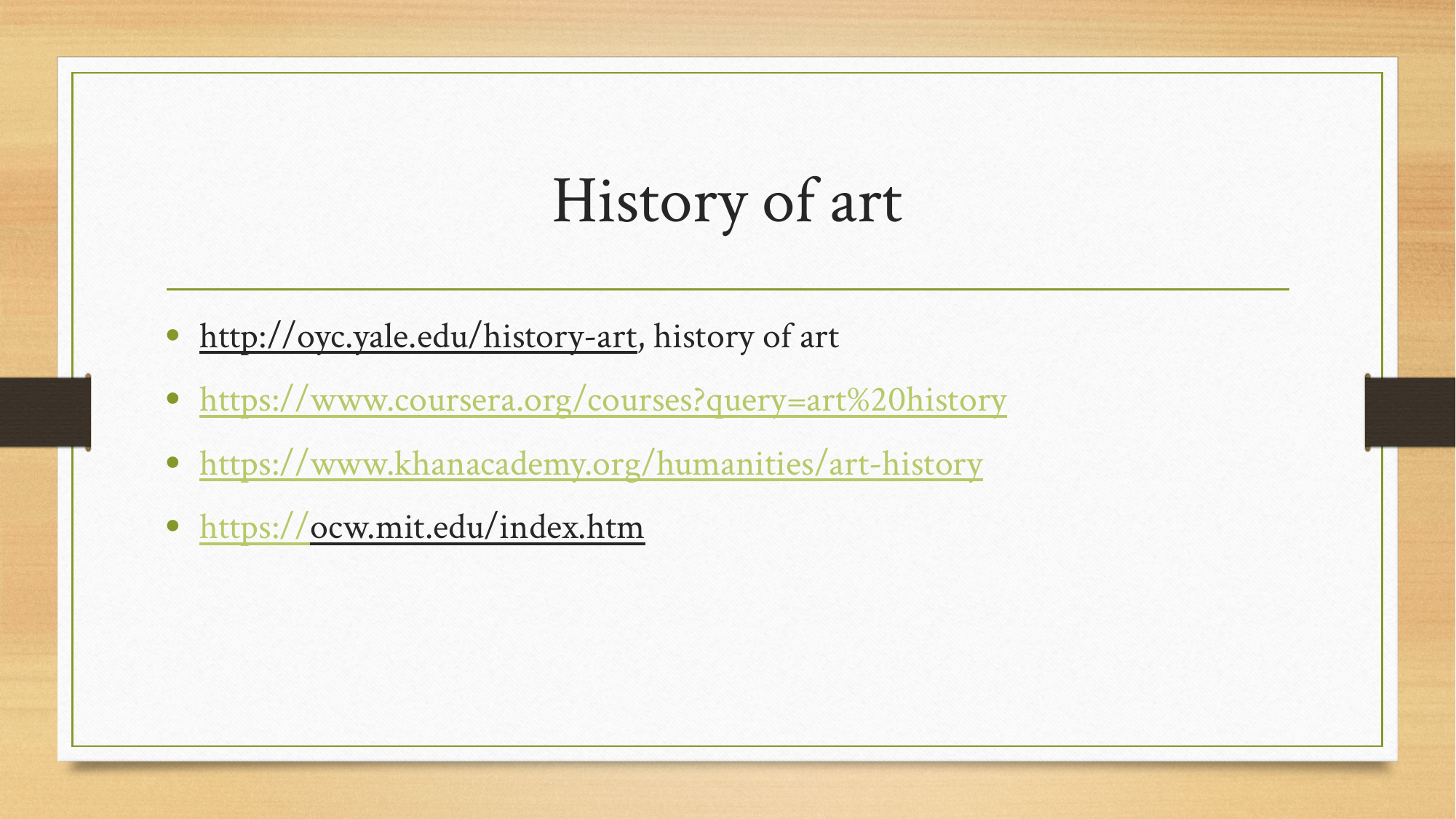

# History of art
http://oyc.yale.edu/history-art, history of art
https://www.coursera.org/courses?query=art%20history
https://www.khanacademy.org/humanities/art-history
https://ocw.mit.edu/index.htm